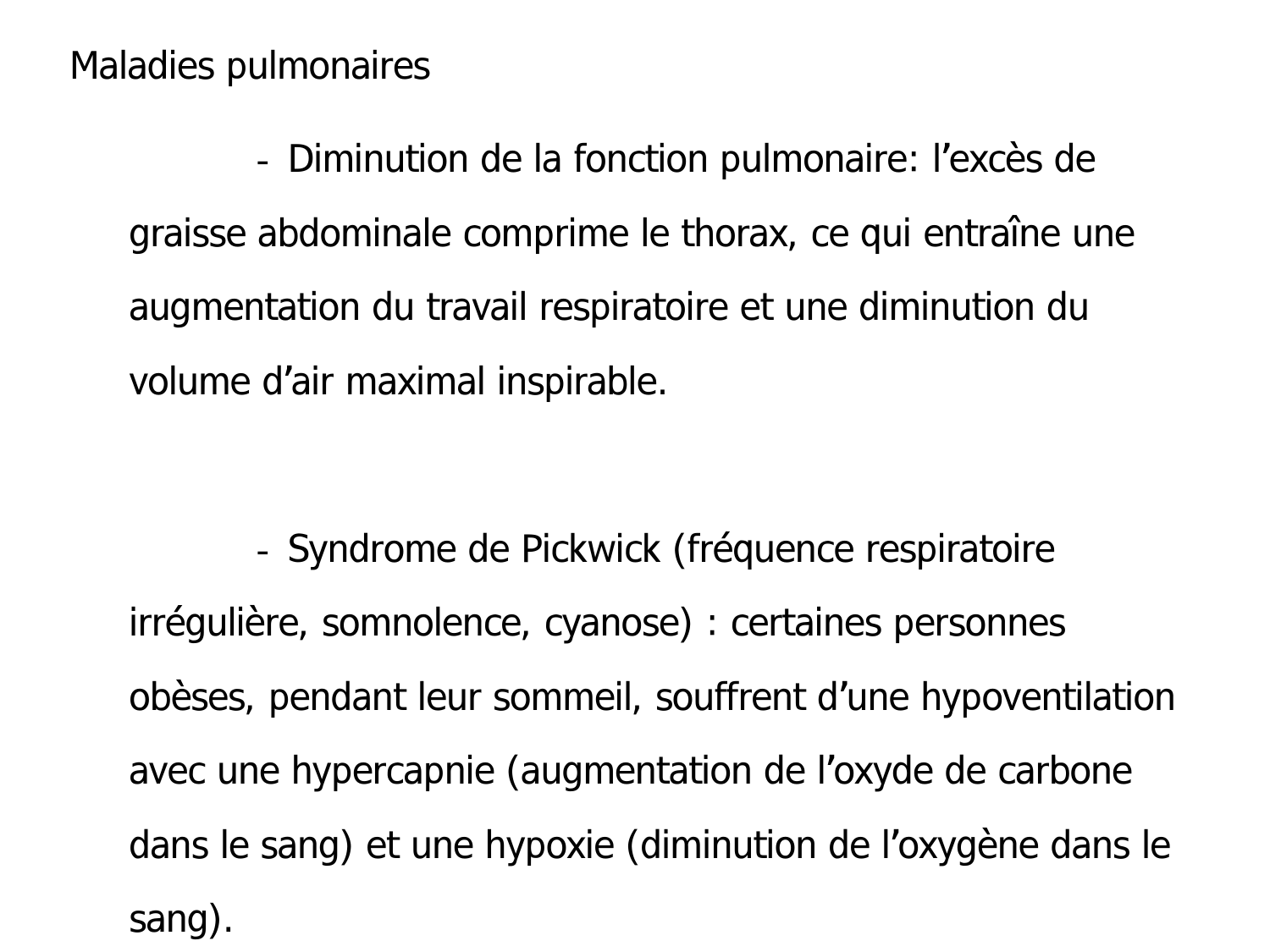

Maladies pulmonaires
		-  Diminution de la fonction pulmonaire: l’excès de graisse abdominale comprime le thorax, ce qui entraîne une augmentation du travail respiratoire et une diminution du volume d’air maximal inspirable.
		-  Syndrome de Pickwick (fréquence respiratoire irrégulière, somnolence, cyanose) : certaines personnes obèses, pendant leur sommeil, souffrent d’une hypoventilation avec une hypercapnie (augmentation de l’oxyde de carbone dans le sang) et une hypoxie (diminution de l’oxygène dans le sang).
		-  Apnées du sommeil : celles-ci sont caractérisées par des épisodes d’apnée (arrêt respiratoire transitoire) ou d’hypopnée durant le sommeil.